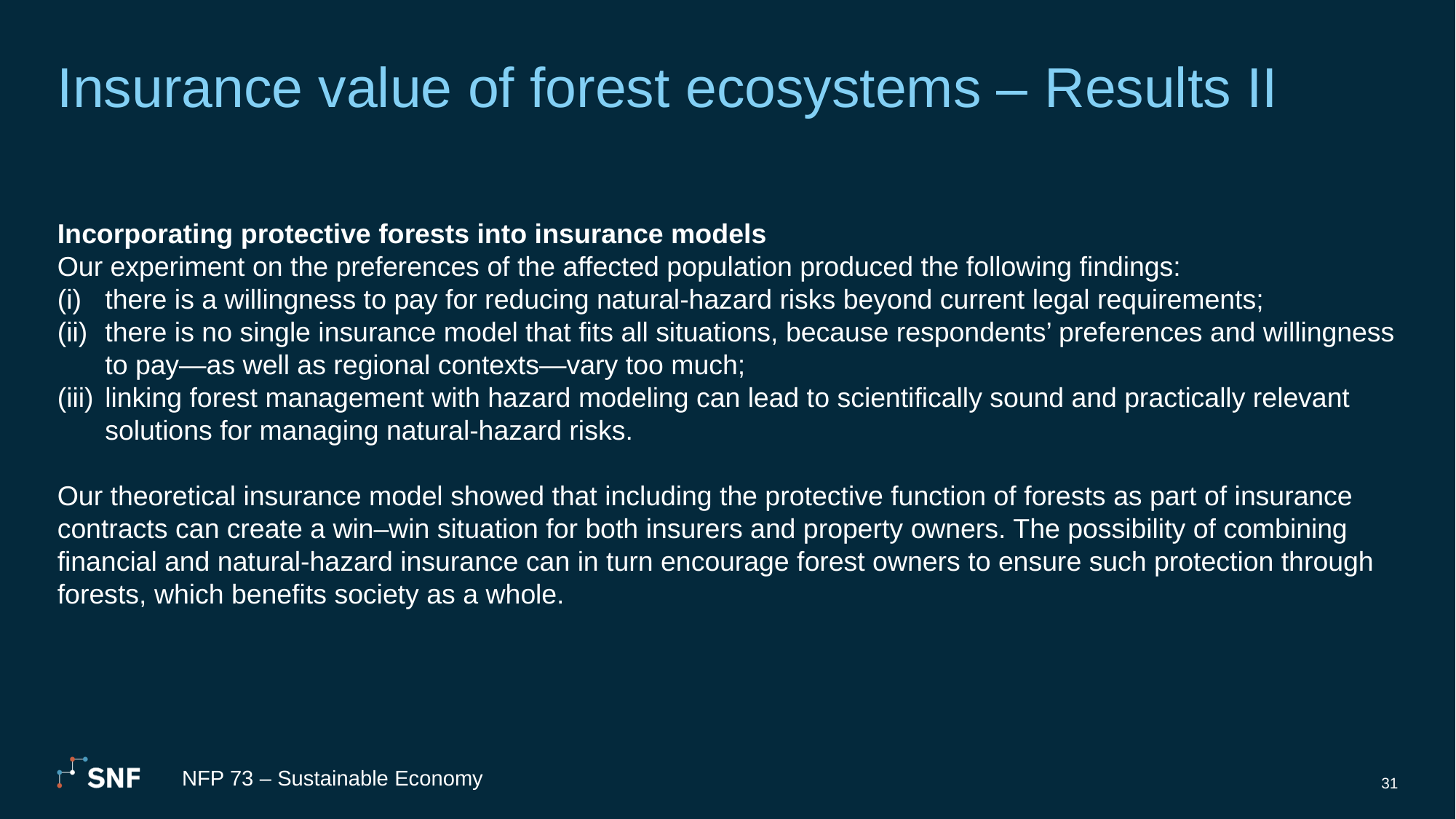

# Insurance value of forest ecosystems – Results II
Incorporating protective forests into insurance models
Our experiment on the preferences of the affected population produced the following findings:
there is a willingness to pay for reducing natural-hazard risks beyond current legal requirements;
there is no single insurance model that fits all situations, because respondents’ preferences and willingness to pay—as well as regional contexts—vary too much;
linking forest management with hazard modeling can lead to scientifically sound and practically relevant solutions for managing natural-hazard risks.

Our theoretical insurance model showed that including the protective function of forests as part of insurance contracts can create a win–win situation for both insurers and property owners. The possibility of combining financial and natural-hazard insurance can in turn encourage forest owners to ensure such protection through forests, which benefits society as a whole.
NFP 73 – Sustainable Economy
31